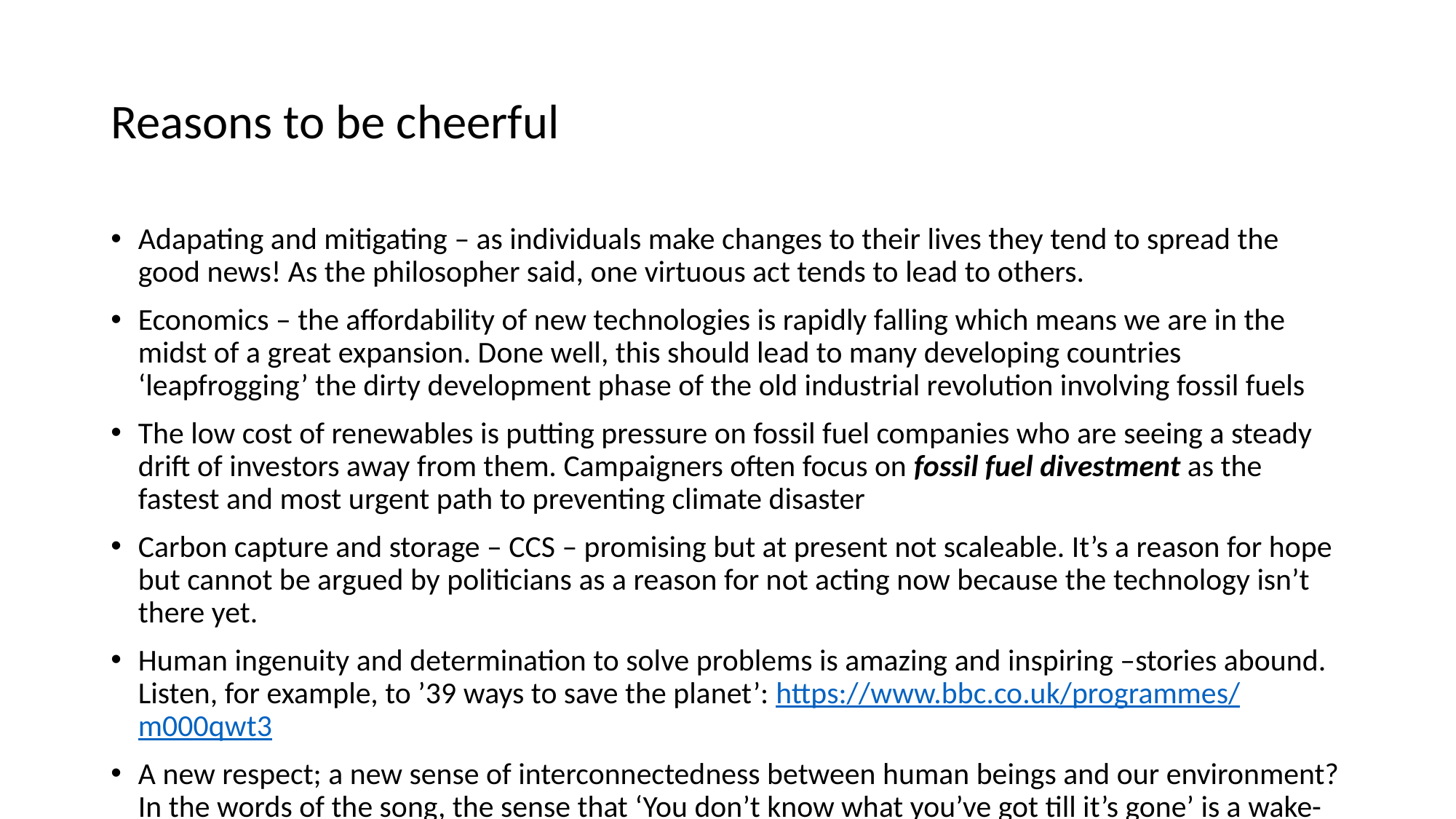

# Reasons to be cheerful
Adapating and mitigating – as individuals make changes to their lives they tend to spread the good news! As the philosopher said, one virtuous act tends to lead to others.
Economics – the affordability of new technologies is rapidly falling which means we are in the midst of a great expansion. Done well, this should lead to many developing countries ‘leapfrogging’ the dirty development phase of the old industrial revolution involving fossil fuels
The low cost of renewables is putting pressure on fossil fuel companies who are seeing a steady drift of investors away from them. Campaigners often focus on fossil fuel divestment as the fastest and most urgent path to preventing climate disaster
Carbon capture and storage – CCS – promising but at present not scaleable. It’s a reason for hope but cannot be argued by politicians as a reason for not acting now because the technology isn’t there yet.
Human ingenuity and determination to solve problems is amazing and inspiring –stories abound. Listen, for example, to ’39 ways to save the planet’: https://www.bbc.co.uk/programmes/m000qwt3
A new respect; a new sense of interconnectedness between human beings and our environment? In the words of the song, the sense that ‘You don’t know what you’ve got till it’s gone’ is a wake-up for so many people to recognise and protect the extraordinary beauty of our planet.